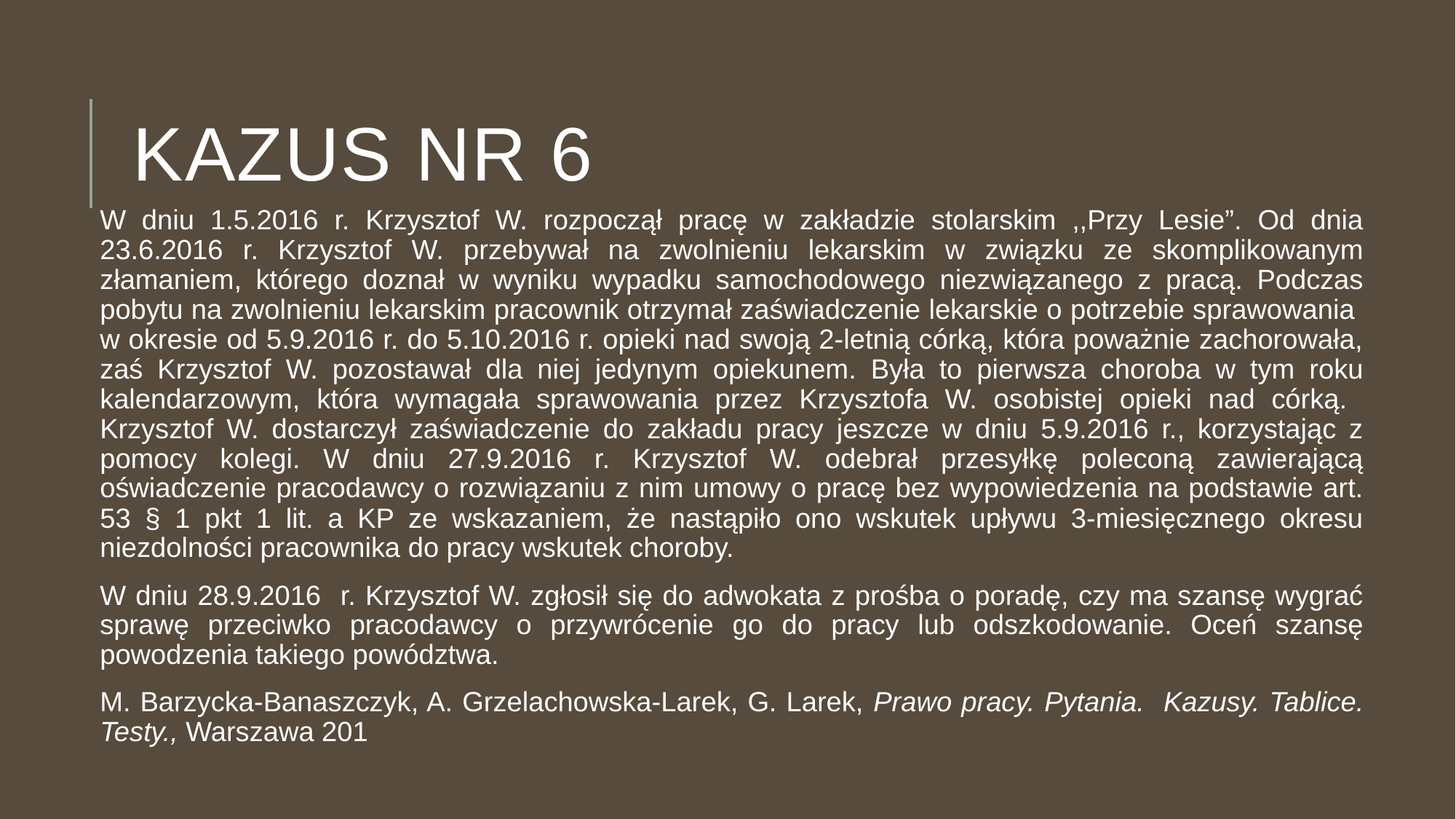

# Kazus nr 6
W dniu 1.5.2016 r. Krzysztof W. rozpoczął pracę w zakładzie stolarskim ,,Przy Lesie”. Od dnia 23.6.2016 r. Krzysztof W. przebywał na zwolnieniu lekarskim w związku ze skomplikowanym złamaniem, którego doznał w wyniku wypadku samochodowego niezwiązanego z pracą. Podczas pobytu na zwolnieniu lekarskim pracownik otrzymał zaświadczenie lekarskie o potrzebie sprawowania  w okresie od 5.9.2016 r. do 5.10.2016 r. opieki nad swoją 2-letnią córką, która poważnie zachorowała, zaś Krzysztof W. pozostawał dla niej jedynym opiekunem. Była to pierwsza choroba w tym roku kalendarzowym, która wymagała sprawowania przez Krzysztofa W. osobistej opieki nad córką.  Krzysztof W. dostarczył zaświadczenie do zakładu pracy jeszcze w dniu 5.9.2016 r., korzystając z pomocy kolegi. W dniu 27.9.2016 r. Krzysztof W. odebrał przesyłkę poleconą zawierającą oświadczenie pracodawcy o rozwiązaniu z nim umowy o pracę bez wypowiedzenia na podstawie art. 53 § 1 pkt 1 lit. a KP ze wskazaniem, że nastąpiło ono wskutek upływu 3-miesięcznego okresu niezdolności pracownika do pracy wskutek choroby.
W dniu 28.9.2016  r. Krzysztof W. zgłosił się do adwokata z prośba o poradę, czy ma szansę wygrać sprawę przeciwko pracodawcy o przywrócenie go do pracy lub odszkodowanie. Oceń szansę powodzenia takiego powództwa.
M. Barzycka-Banaszczyk, A. Grzelachowska-Larek, G. Larek, Prawo pracy. Pytania.  Kazusy. Tablice. Testy., Warszawa 201